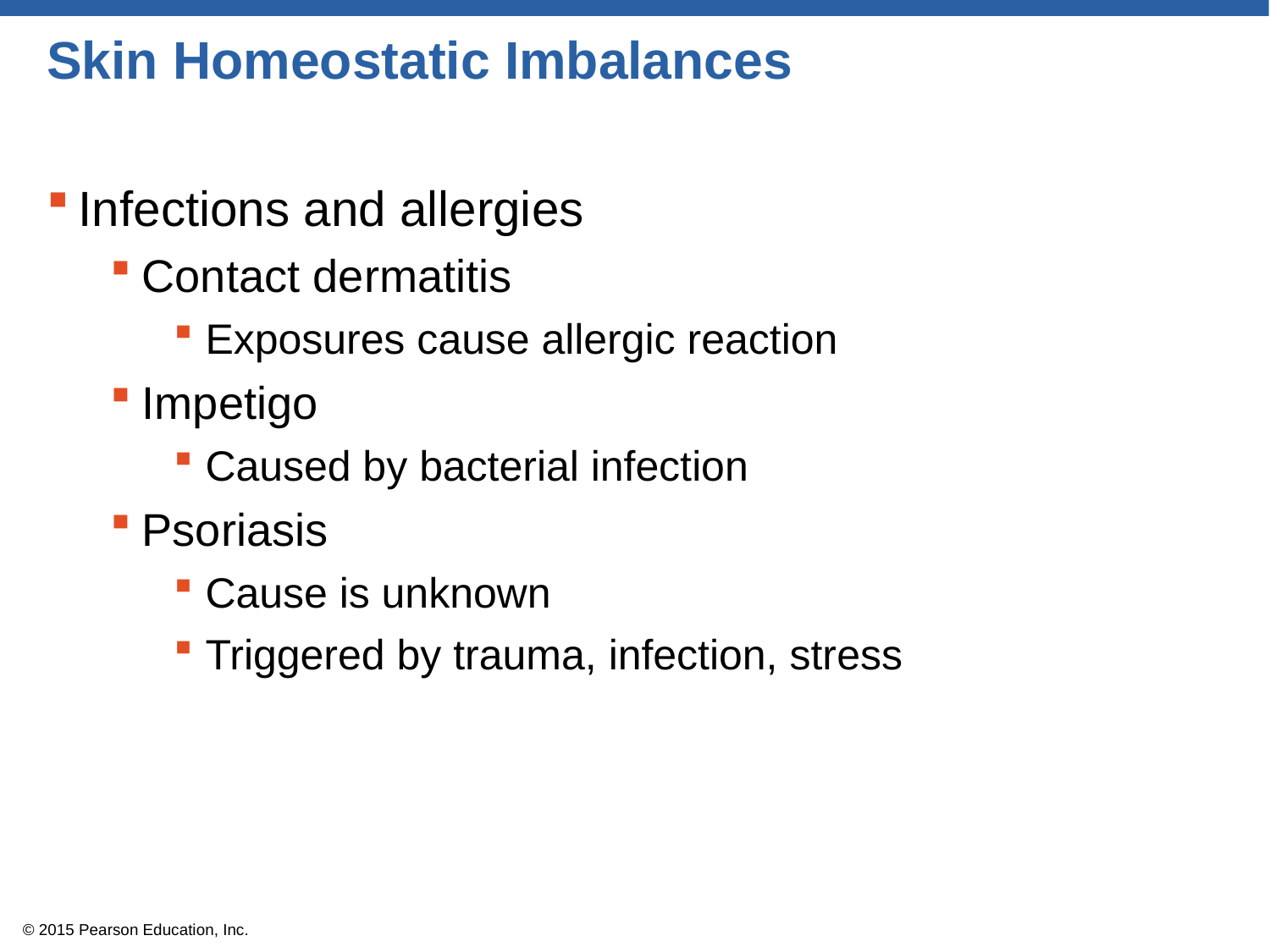

# Skin Homeostatic Imbalances
Infections and allergies
Contact dermatitis
Exposures cause allergic reaction
Impetigo
Caused by bacterial infection
Psoriasis
Cause is unknown
Triggered by trauma, infection, stress
© 2015 Pearson Education, Inc.